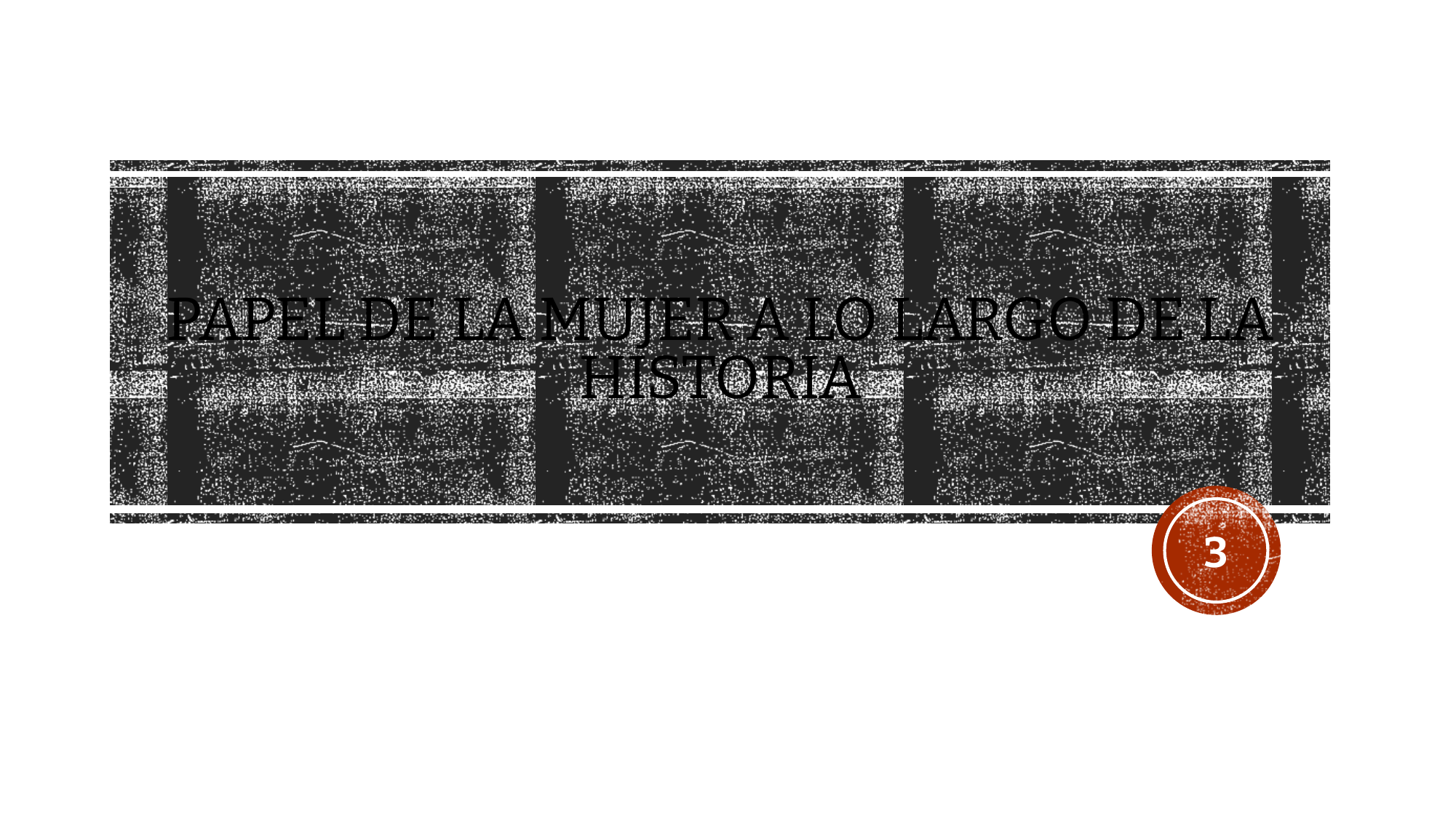

# Papel de la mujer a lo largo de la historia
3